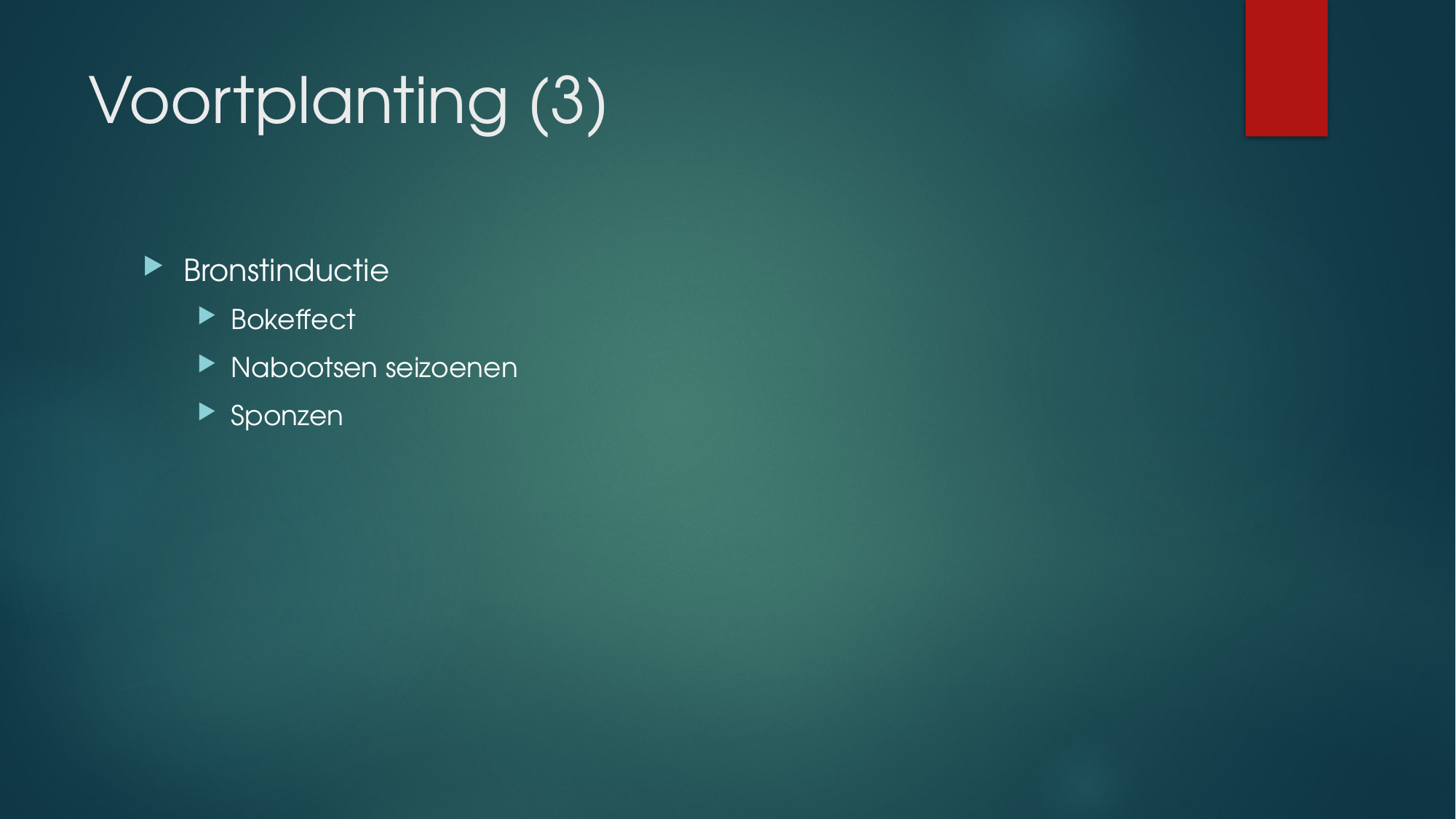

# Voortplanting (3)
Bronstinductie
Bokeffect
Nabootsen seizoenen
Sponzen